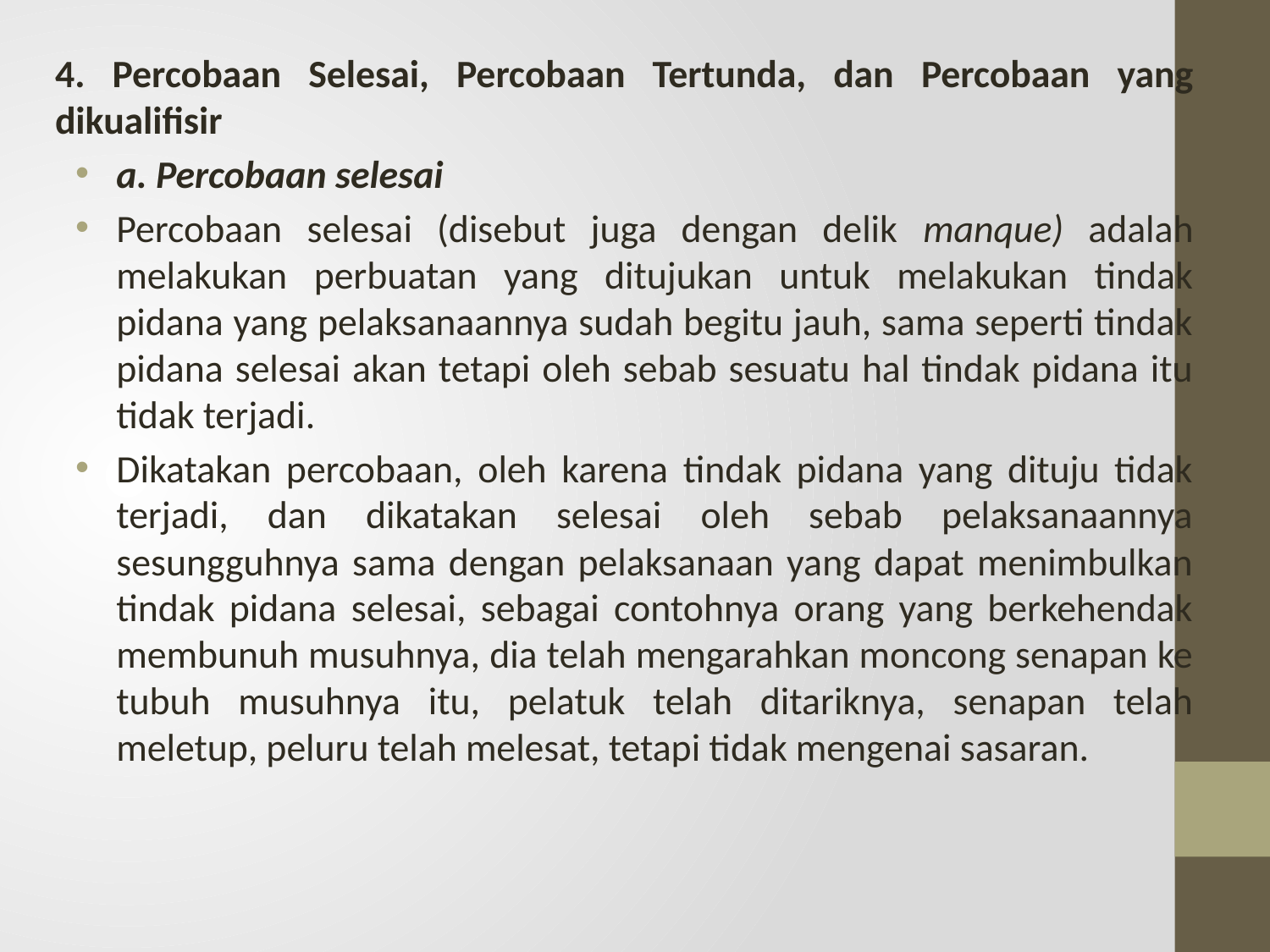

4. Percobaan Selesai, Percobaan Tertunda, dan Percobaan yang dikualifisir
a. Percobaan selesai
Percobaan selesai (disebut juga dengan delik manque) adalah melakukan perbuatan yang ditujukan untuk melakukan tindak pidana yang pelaksanaannya sudah begitu jauh, sama seperti tindak pidana selesai akan tetapi oleh sebab sesuatu hal tindak pidana itu tidak terjadi.
Dikatakan percobaan, oleh karena tindak pidana yang dituju tidak terjadi, dan dikatakan selesai oleh sebab pelaksanaannya sesungguhnya sama dengan pelaksanaan yang dapat menimbulkan tindak pidana selesai, sebagai contohnya orang yang berkehendak membunuh musuhnya, dia telah mengarahkan moncong senapan ke tubuh musuhnya itu, pelatuk telah ditariknya, senapan telah meletup, peluru telah melesat, tetapi tidak mengenai sasaran.